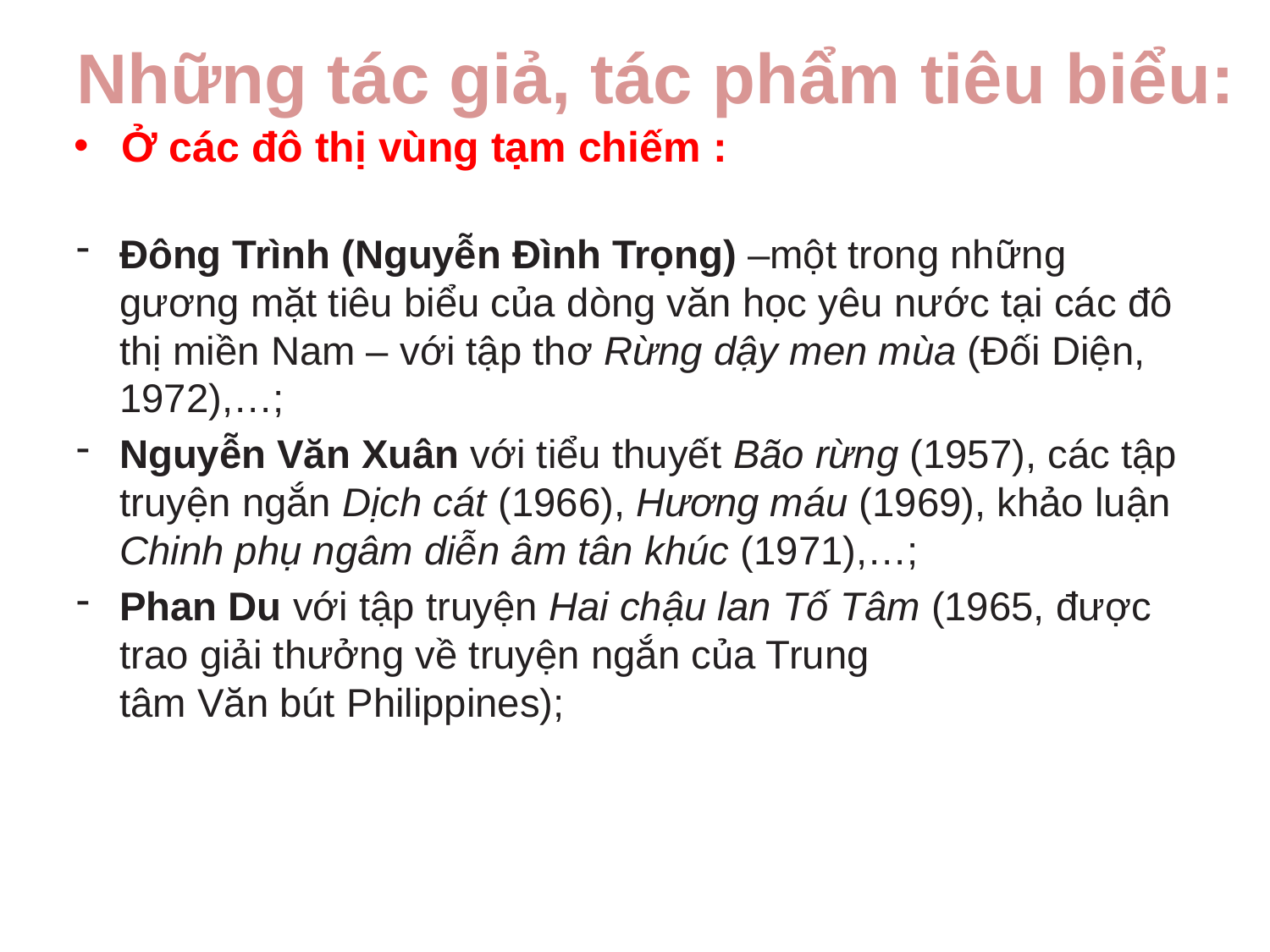

# Những tác giả, tác phẩm tiêu biểu:
Ở các đô thị vùng tạm chiếm :
Đông Trình (Nguyễn Đình Trọng) –một trong những gương mặt tiêu biểu của dòng văn học yêu nước tại các đô thị miền Nam – với tập thơ Rừng dậy men mùa (Đối Diện, 1972),…;
Nguyễn Văn Xuân với tiểu thuyết Bão rừng (1957), các tập truyện ngắn Dịch cát (1966), Hương máu (1969), khảo luận Chinh phụ ngâm diễn âm tân khúc (1971),…;
Phan Du với tập truyện Hai chậu lan Tố Tâm (1965, được trao giải thưởng về truyện ngắn của Trung
tâm Văn bút Philippines);